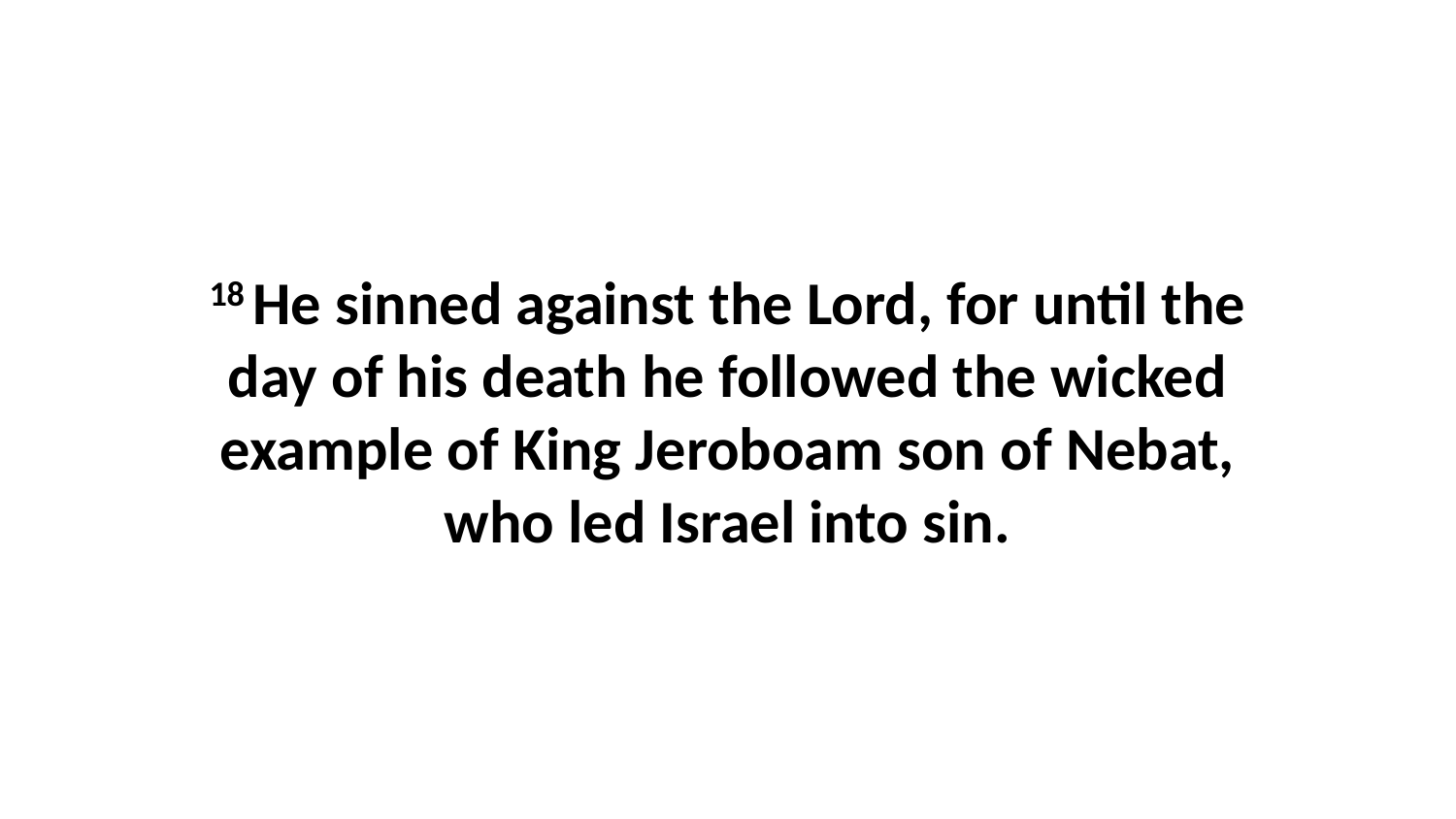

18 He sinned against the Lord, for until the day of his death he followed the wicked example of King Jeroboam son of Nebat, who led Israel into sin.